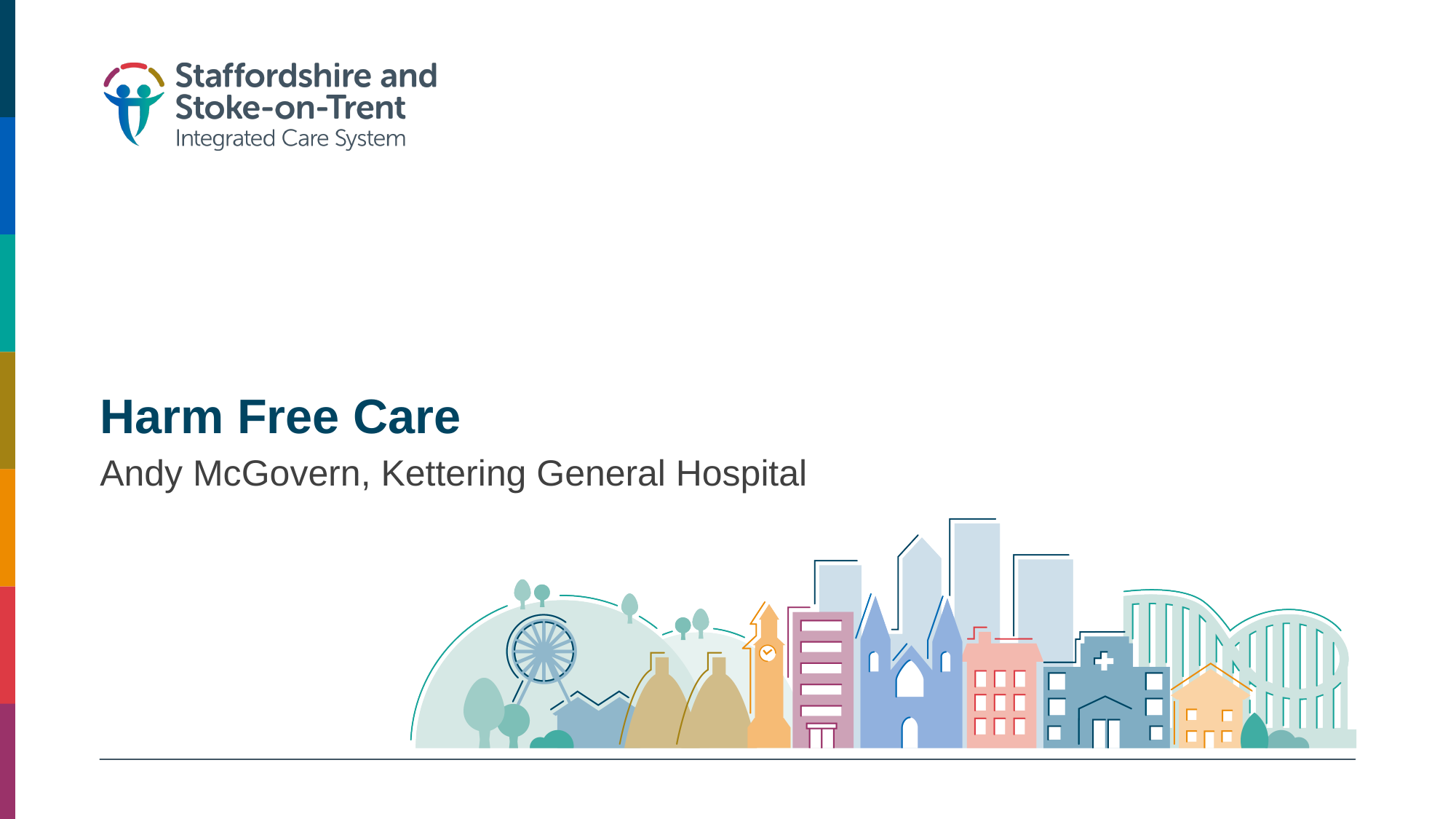

# Harm Free Care
Andy McGovern, Kettering General Hospital